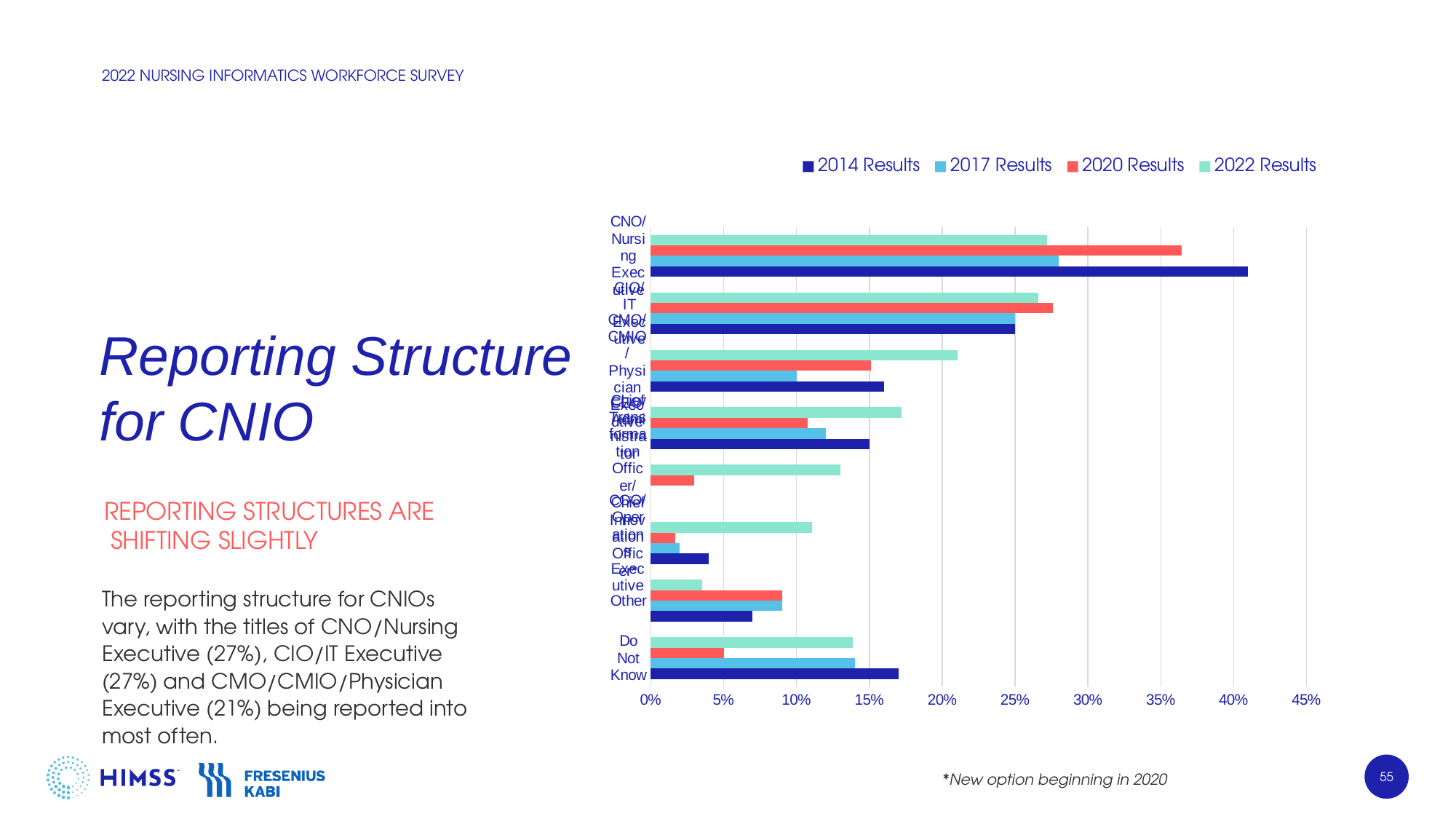

### Chart

| Category | 2022 Results | 2020 Results | 2017 Results | 2014 Results |
|---|---|---|---|---|
| CNO/Nursing Executive | 0.27171903881700554 | 0.3645083932853717 | 0.28 | 0.41 |
| CIO/IT Executive | 0.266173752310536 | 0.27577937649880097 | 0.25 | 0.25 |
| CMO/CMIO/Physician Executive | 0.21072088724584107 | 0.1510791366906475 | 0.1 | 0.16 |
| CEO/Administrator | 0.17190388170055454 | 0.10791366906474821 | 0.12 | 0.15 |
| Chief Transformation Officer/Chief Innovation Officer* | 0.13 | 0.03 | None | None |
| COO/Operations Executive | 0.11090573012939002 | 0.016786570743405275 | 0.02 | 0.04 |
| Other | 0.03512014787430684 | 0.09 | 0.09 | 0.07 |
| Do Not Know | 0.13863216266173753 | 0.050359712230215826 | 0.14 | 0.17 |
# Reporting Structure for CNIO
REPORTING STRUCTURES ARE
 SHIFTING SLIGHTLY
The reporting structure for CNIOs vary, with the titles of CNO/Nursing Executive (27%), CIO/IT Executive (27%) and CMO/CMIO/Physician Executive (21%) being reported into most often.
*New option beginning in 2020
55